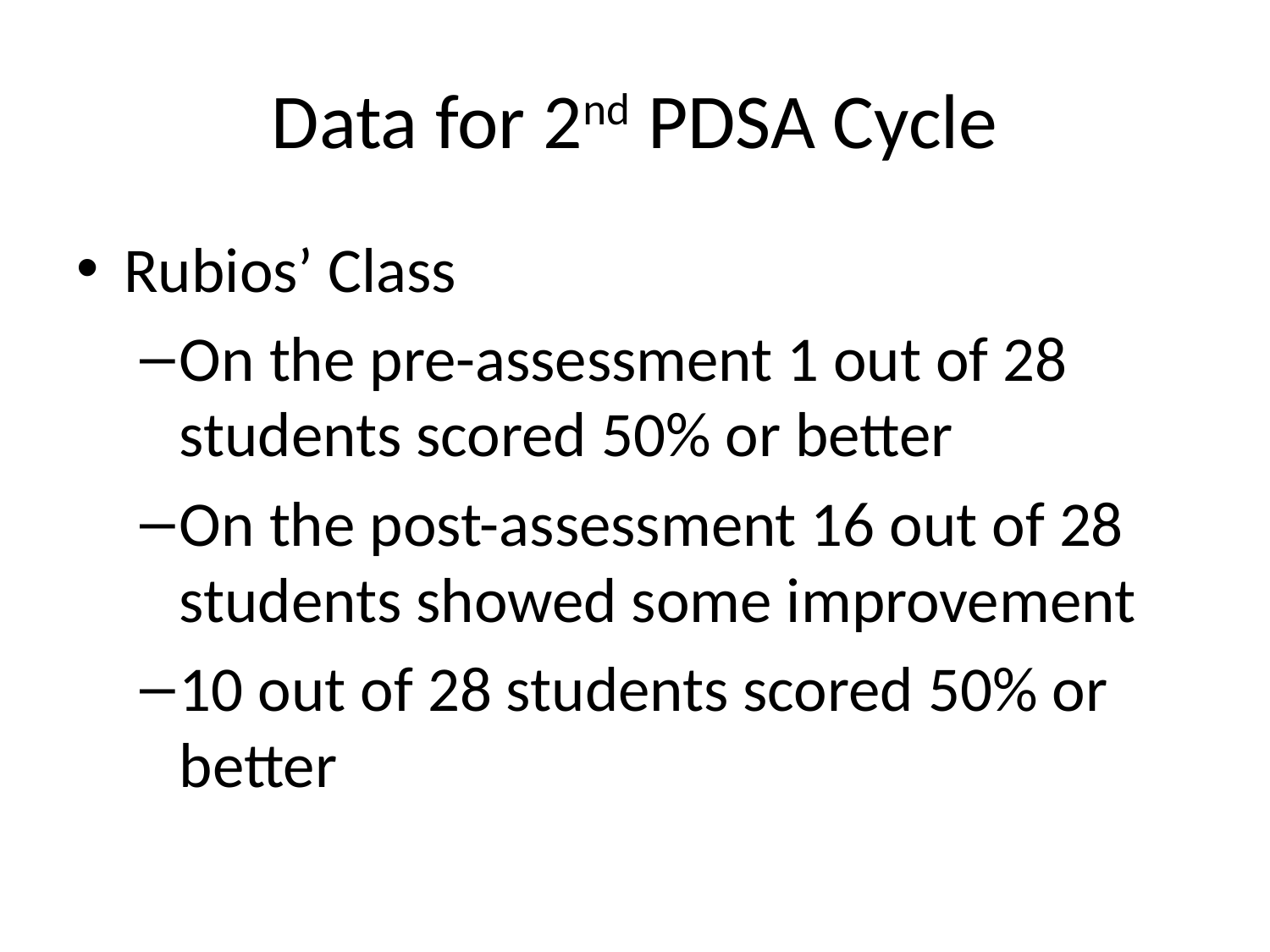

# Data for 2nd PDSA Cycle
Rubios’ Class
On the pre-assessment 1 out of 28 students scored 50% or better
On the post-assessment 16 out of 28 students showed some improvement
10 out of 28 students scored 50% or better